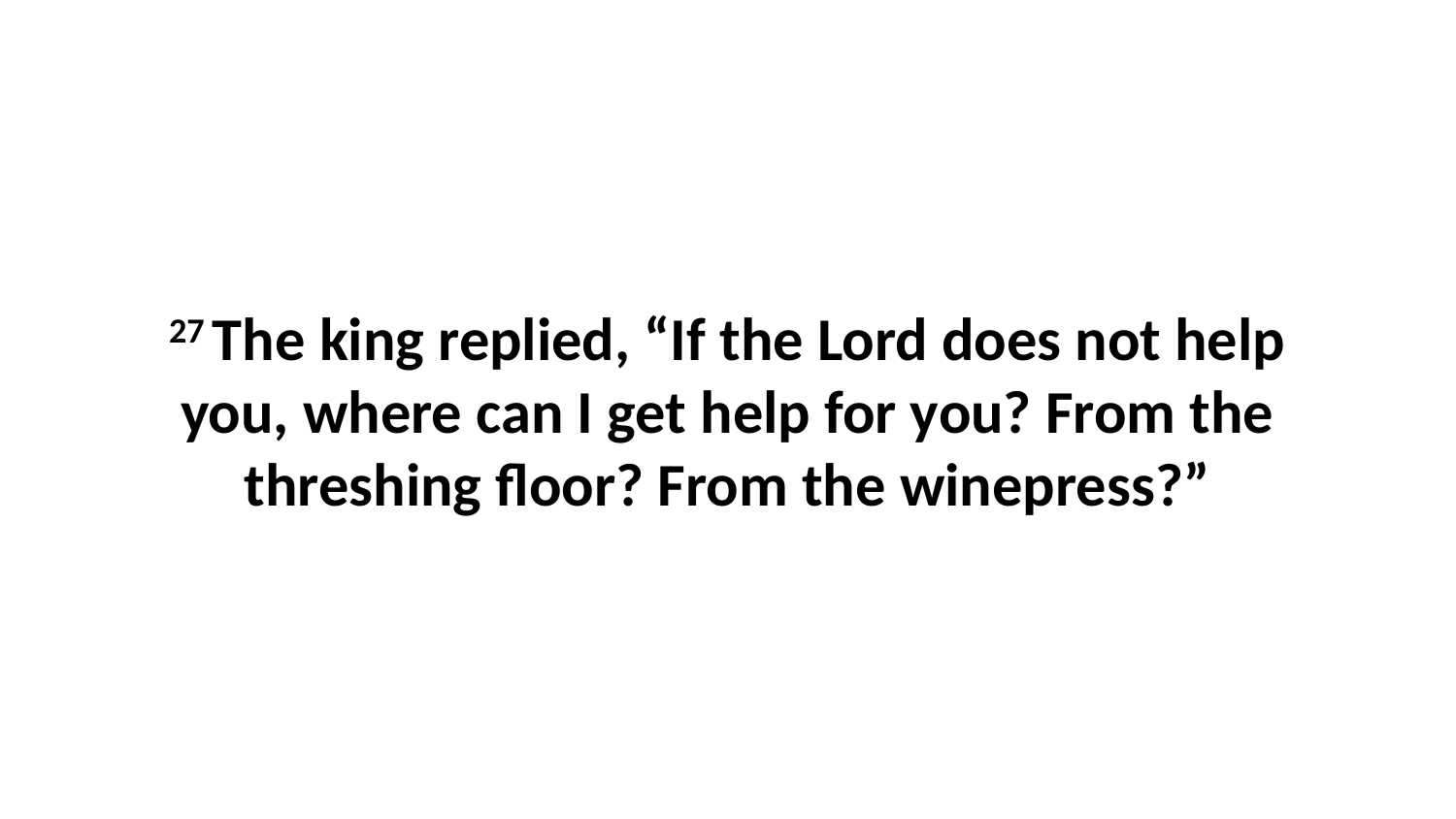

27 The king replied, “If the Lord does not help you, where can I get help for you? From the threshing floor? From the winepress?”